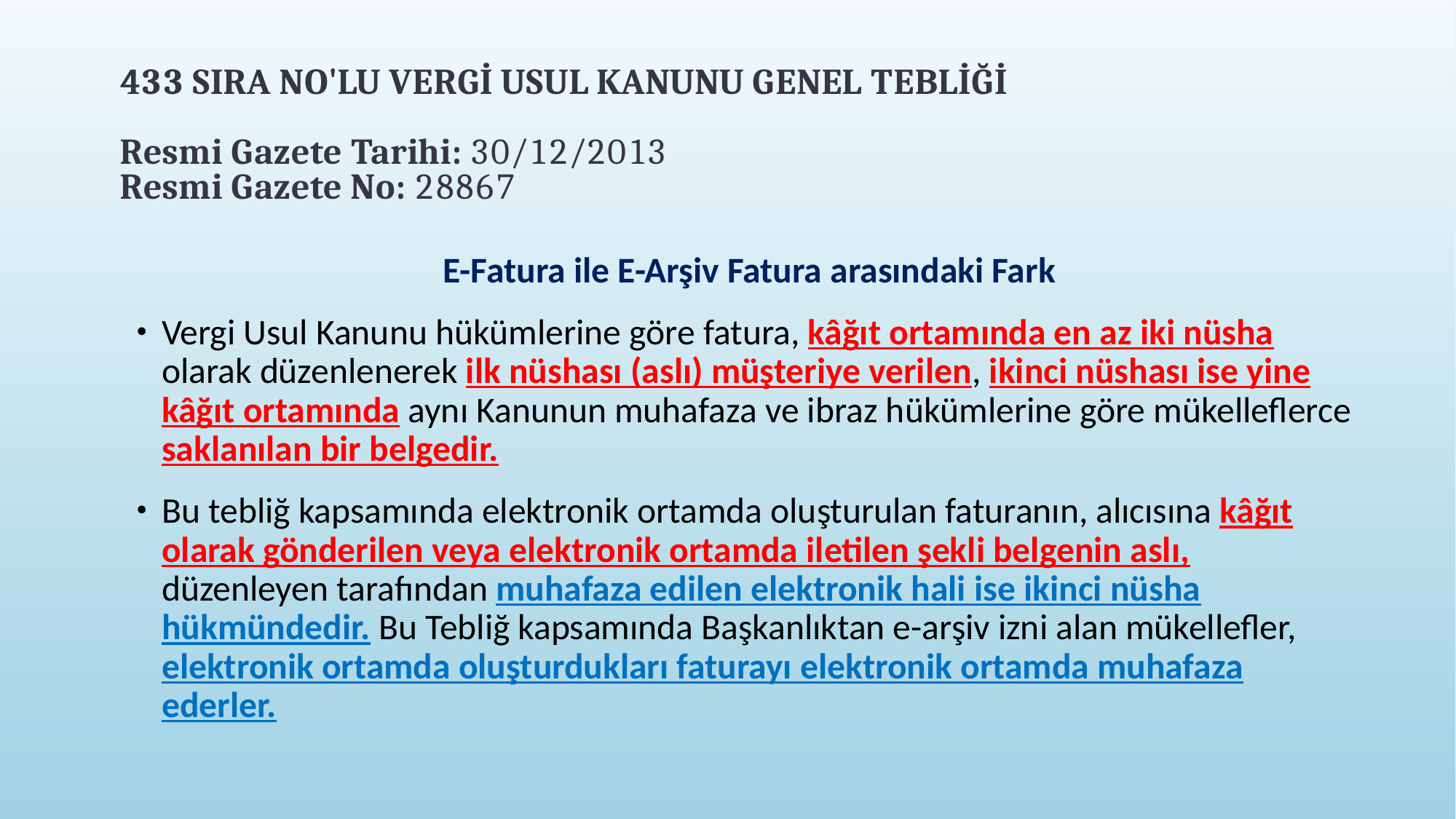

# 433 SIRA NO'LU VERGİ USUL KANUNU GENEL TEBLİĞİ Resmi Gazete Tarihi: 30/12/2013 Resmi Gazete No: 28867
E-Fatura ile E-Arşiv Fatura arasındaki Fark
Vergi Usul Kanunu hükümlerine göre fatura, kâğıt ortamında en az iki nüsha olarak düzenlenerek ilk nüshası (aslı) müşteriye verilen, ikinci nüshası ise yine kâğıt ortamında aynı Kanunun muhafaza ve ibraz hükümlerine göre mükelleflerce saklanılan bir belgedir.
Bu tebliğ kapsamında elektronik ortamda oluşturulan faturanın, alıcısına kâğıt olarak gönderilen veya elektronik ortamda iletilen şekli belgenin aslı, düzenleyen tarafından muhafaza edilen elektronik hali ise ikinci nüsha hükmündedir. Bu Tebliğ kapsamında Başkanlıktan e-arşiv izni alan mükellefler, elektronik ortamda oluşturdukları faturayı elektronik ortamda muhafaza ederler.